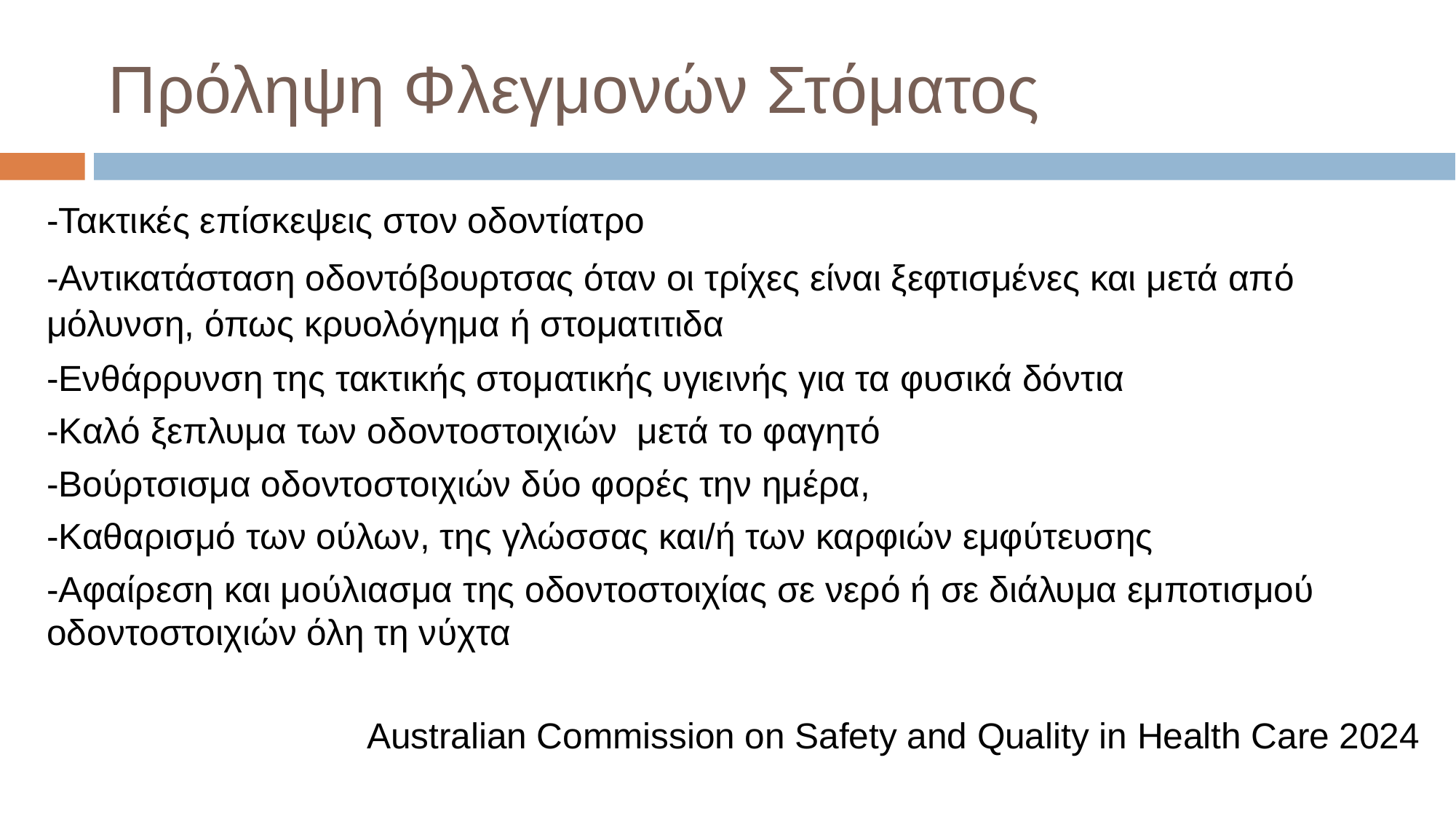

# Πρόληψη Φλεγμονών Στόματος
-Τακτικές επίσκεψεις στον οδοντίατρο
-Αντικατάσταση οδοντόβουρτσας όταν οι τρίχες είναι ξεφτισμένες και μετά από μόλυνση, όπως κρυολόγημα ή στοματιτιδα
-Ενθάρρυνση της τακτικής στοματικής υγιεινής για τα φυσικά δόντια
-Καλό ξεπλυμα των οδοντοστοιχιών  μετά το φαγητό
-Βούρτσισμα οδοντοστοιχιών δύο φορές την ημέρα,
-Καθαρισμό των ούλων, της γλώσσας και/ή των καρφιών εμφύτευσης
-Αφαίρεση και μούλιασμα της οδοντοστοιχίας σε νερό ή σε διάλυμα εμποτισμού οδοντοστοιχιών όλη τη νύχτα

                                Australian Commission on Safety and Quality in Health Care 2024